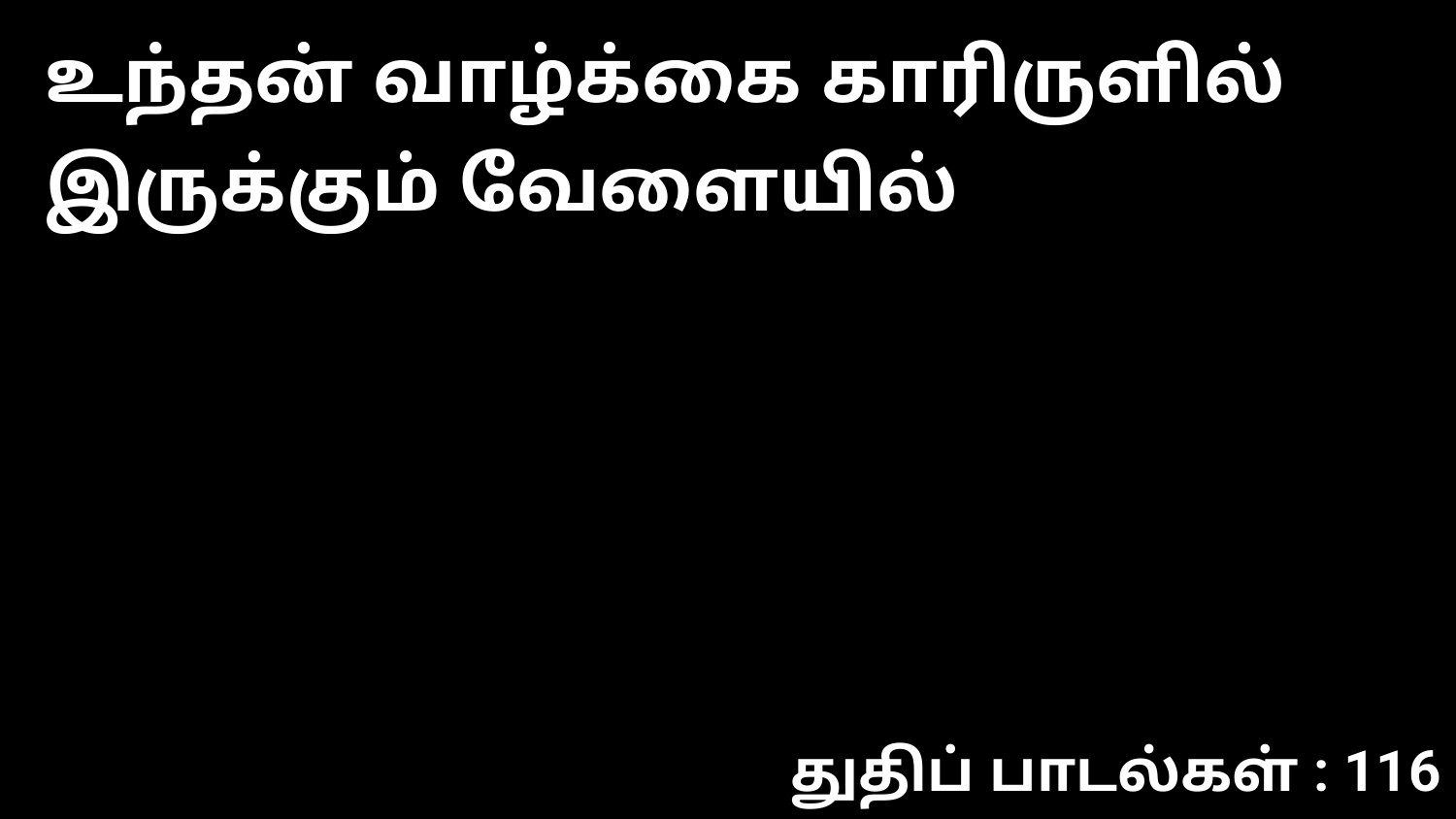

உந்தன் வாழ்க்கை காரிருளில் இருக்கும் வேளையில்
துதிப் பாடல்கள் : 116